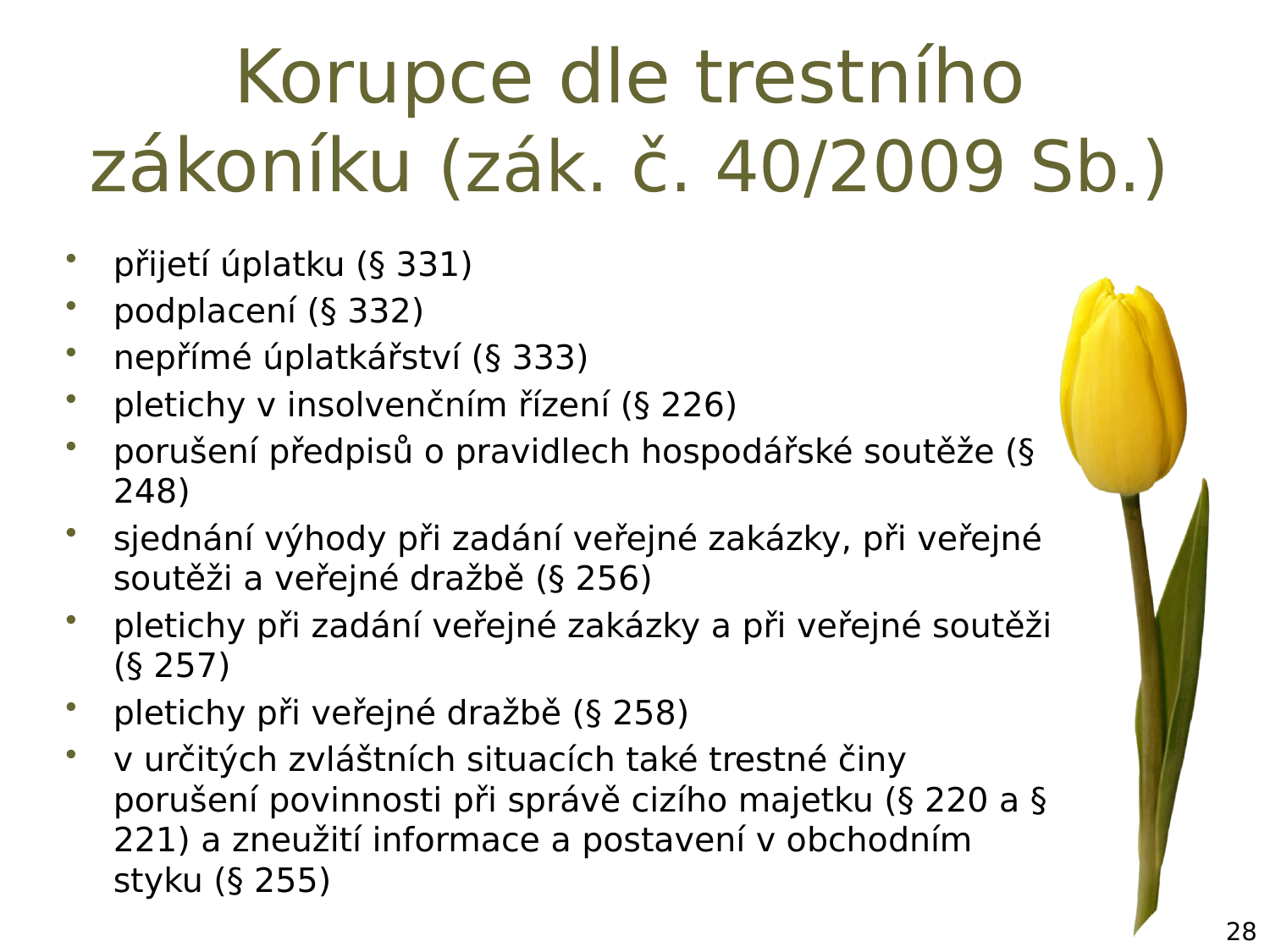

# Korupce dle trestního zákoníku (zák. č. 40/2009 Sb.)
přijetí úplatku (§ 331)
podplacení (§ 332)
nepřímé úplatkářství (§ 333)
pletichy v insolvenčním řízení (§ 226)
porušení předpisů o pravidlech hospodářské soutěže (§ 248)
sjednání výhody při zadání veřejné zakázky, při veřejné soutěži a veřejné dražbě (§ 256)
pletichy při zadání veřejné zakázky a při veřejné soutěži (§ 257)
pletichy při veřejné dražbě (§ 258)
v určitých zvláštních situacích také trestné činy porušení povinnosti při správě cizího majetku (§ 220 a § 221) a zneužití informace a postavení v obchodním styku (§ 255)
28